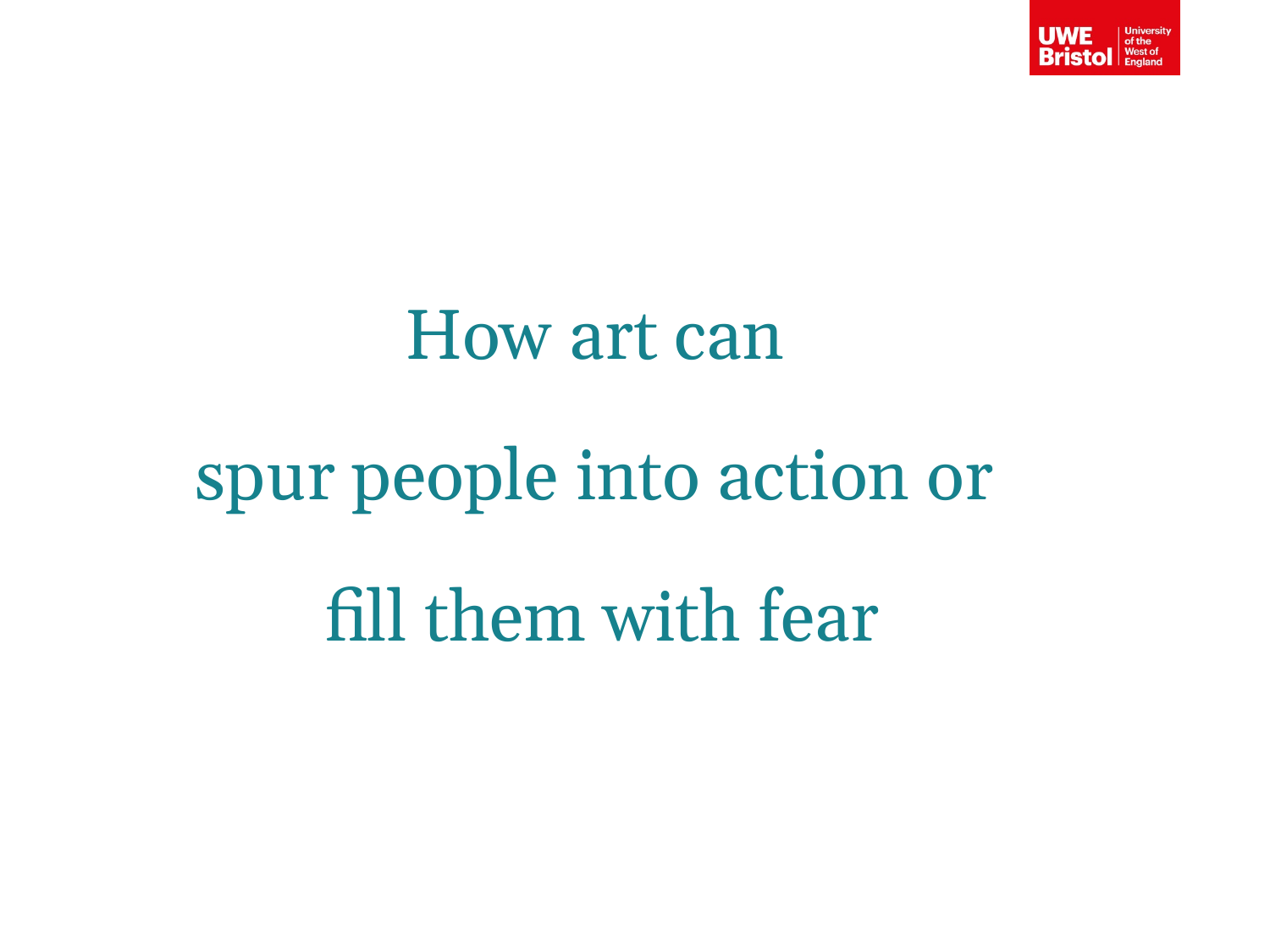

How art can
spur people into action or
fill them with fear